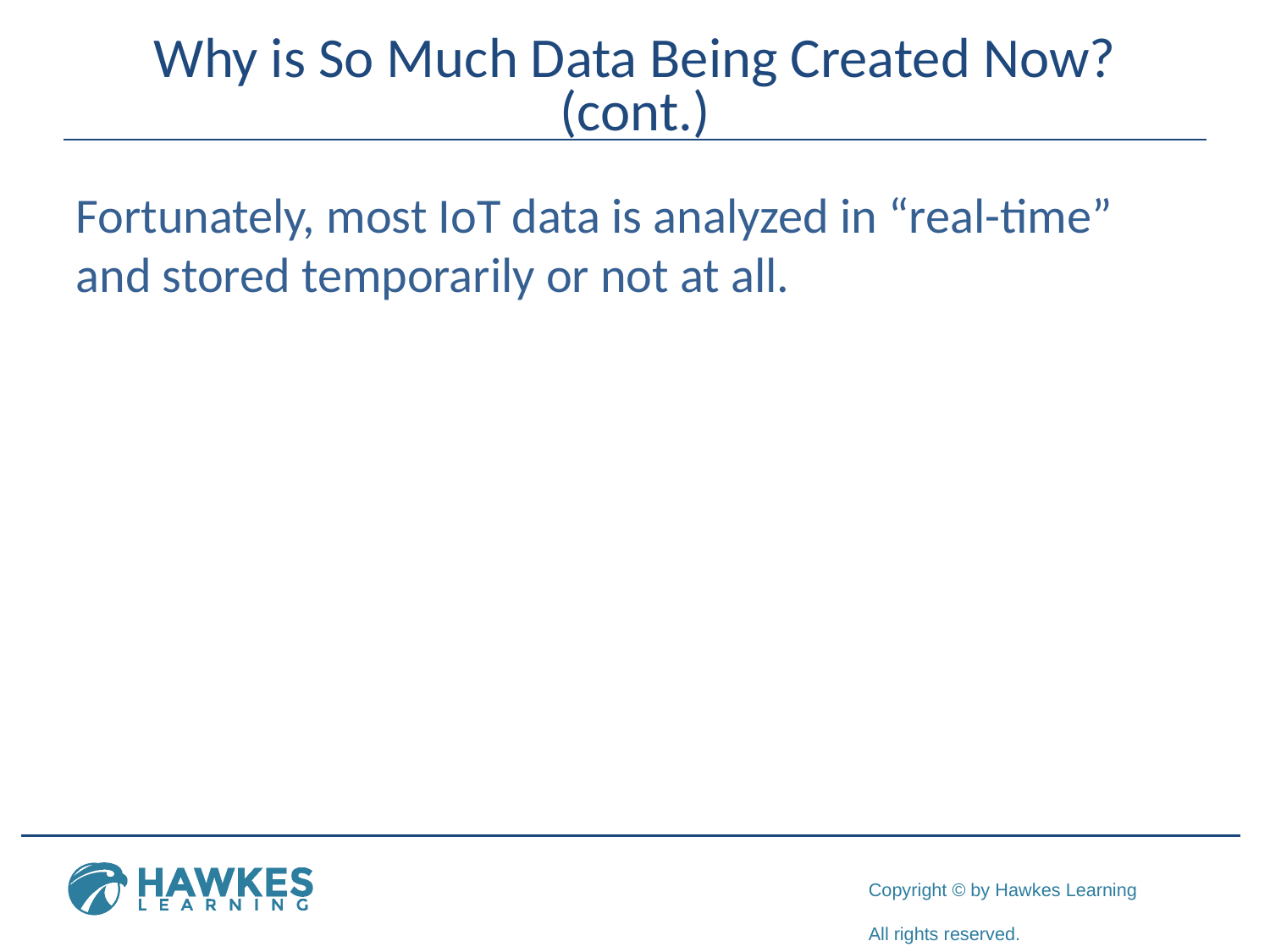

# Why is So Much Data Being Created Now? (cont.)
Fortunately, most IoT data is analyzed in “real-time” and stored temporarily or not at all.